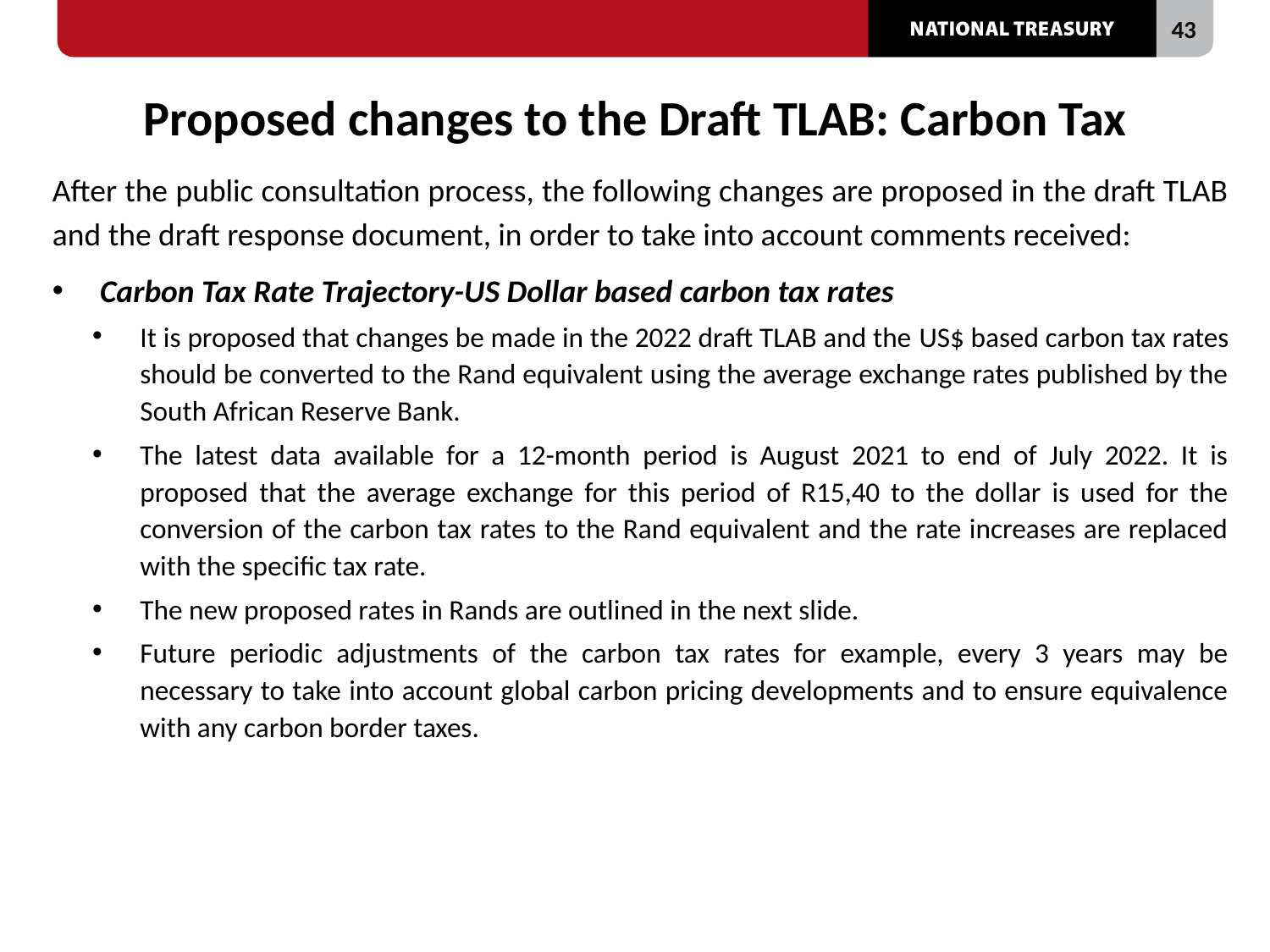

# Proposed changes to the Draft TLAB: Carbon Tax
After the public consultation process, the following changes are proposed in the draft TLAB and the draft response document, in order to take into account comments received:
Carbon Tax Rate Trajectory-US Dollar based carbon tax rates
It is proposed that changes be made in the 2022 draft TLAB and the US$ based carbon tax rates should be converted to the Rand equivalent using the average exchange rates published by the South African Reserve Bank.
The latest data available for a 12-month period is August 2021 to end of July 2022. It is proposed that the average exchange for this period of R15,40 to the dollar is used for the conversion of the carbon tax rates to the Rand equivalent and the rate increases are replaced with the specific tax rate.
The new proposed rates in Rands are outlined in the next slide.
Future periodic adjustments of the carbon tax rates for example, every 3 years may be necessary to take into account global carbon pricing developments and to ensure equivalence with any carbon border taxes.